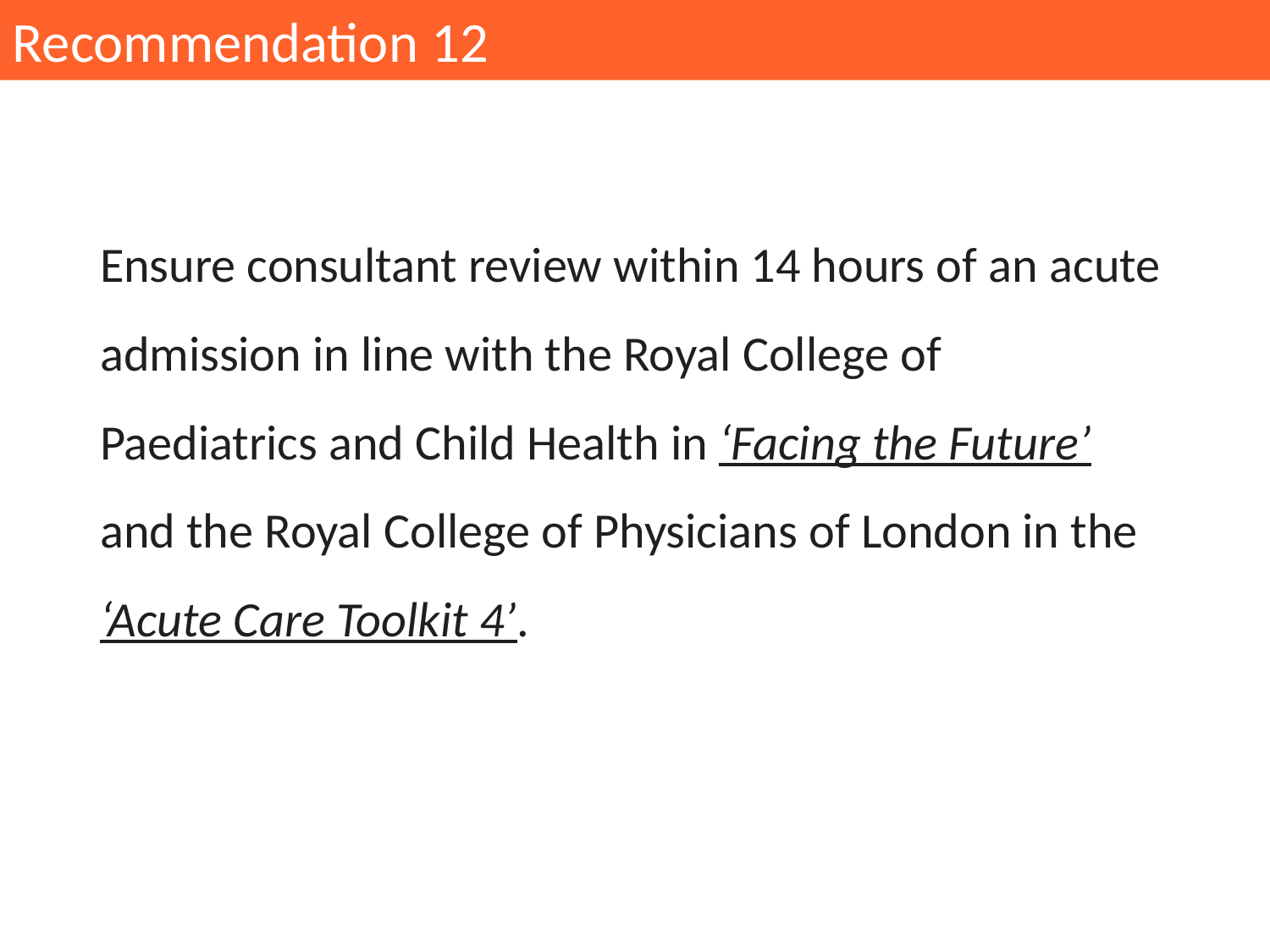

Recommendation 12
Ensure consultant review within 14 hours of an acute admission in line with the Royal College of Paediatrics and Child Health in ‘Facing the Future’ and the Royal College of Physicians of London in the ‘Acute Care Toolkit 4’.